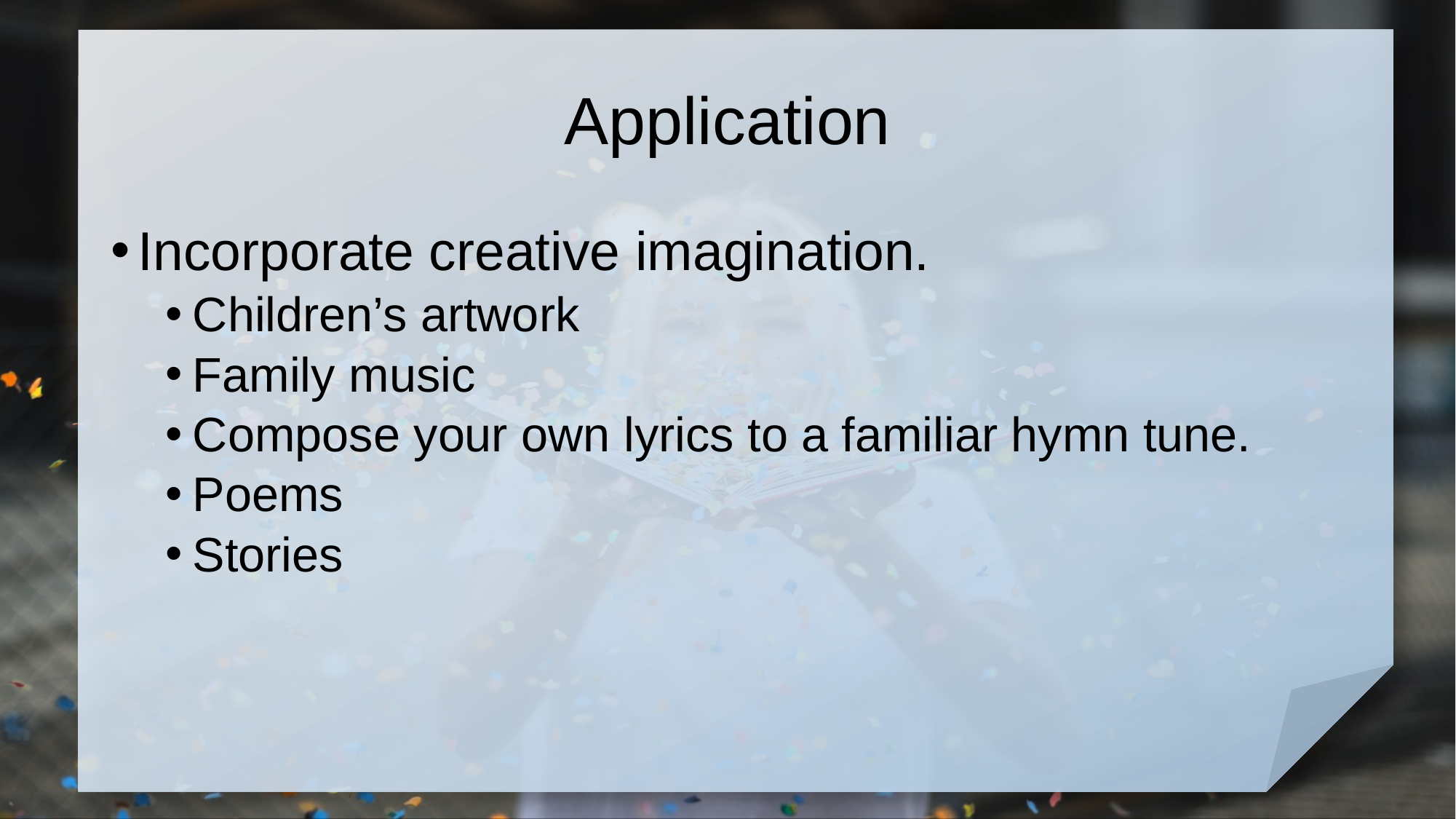

# Application
Incorporate creative imagination.
Children’s artwork
Family music
Compose your own lyrics to a familiar hymn tune.
Poems
Stories